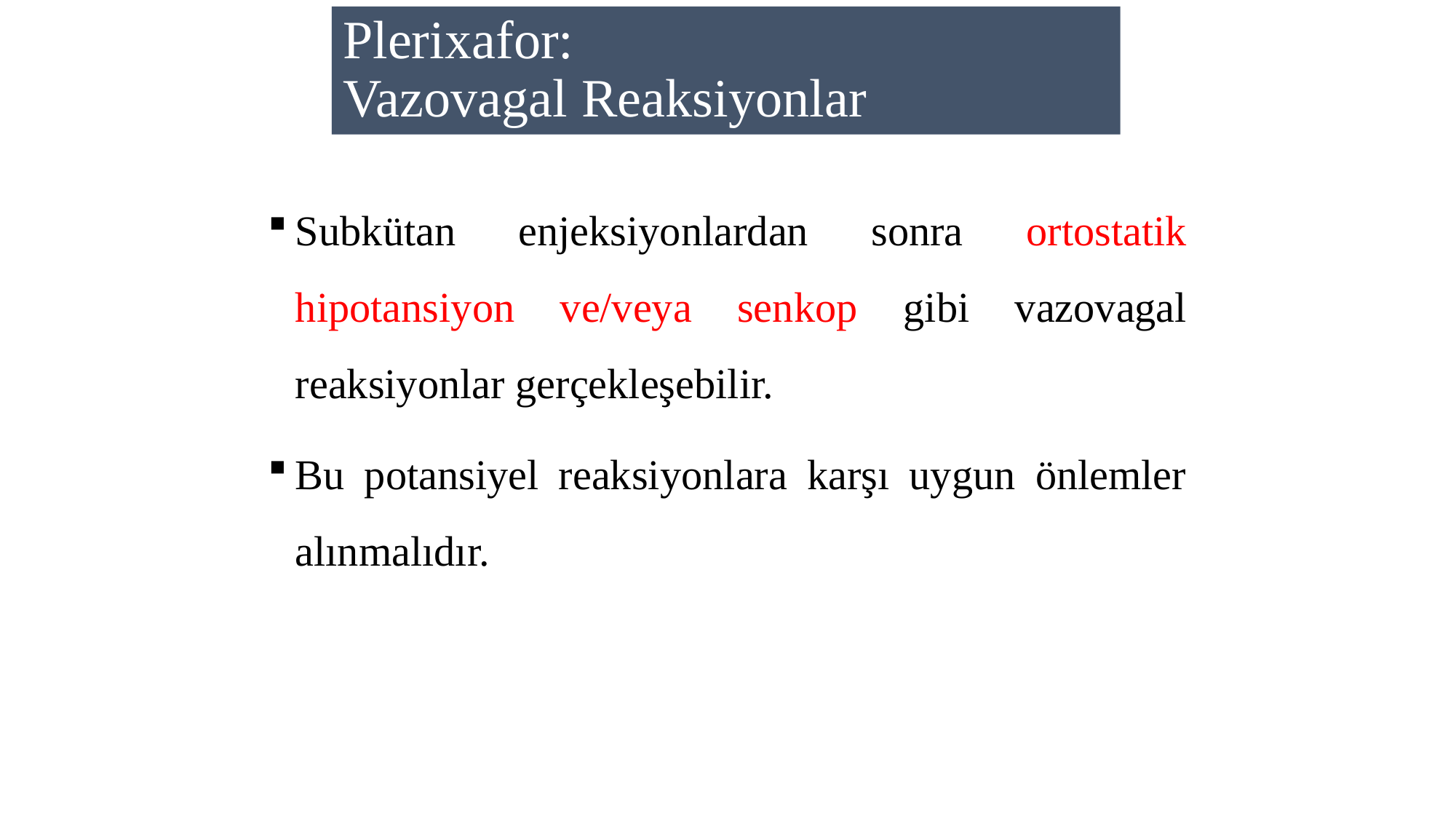

# Plerixafor: Vazovagal Reaksiyonlar
Subkütan enjeksiyonlardan sonra ortostatik hipotansiyon ve/veya senkop gibi vazovagal reaksiyonlar gerçekleşebilir.
Bu potansiyel reaksiyonlara karşı uygun önlemler alınmalıdır.